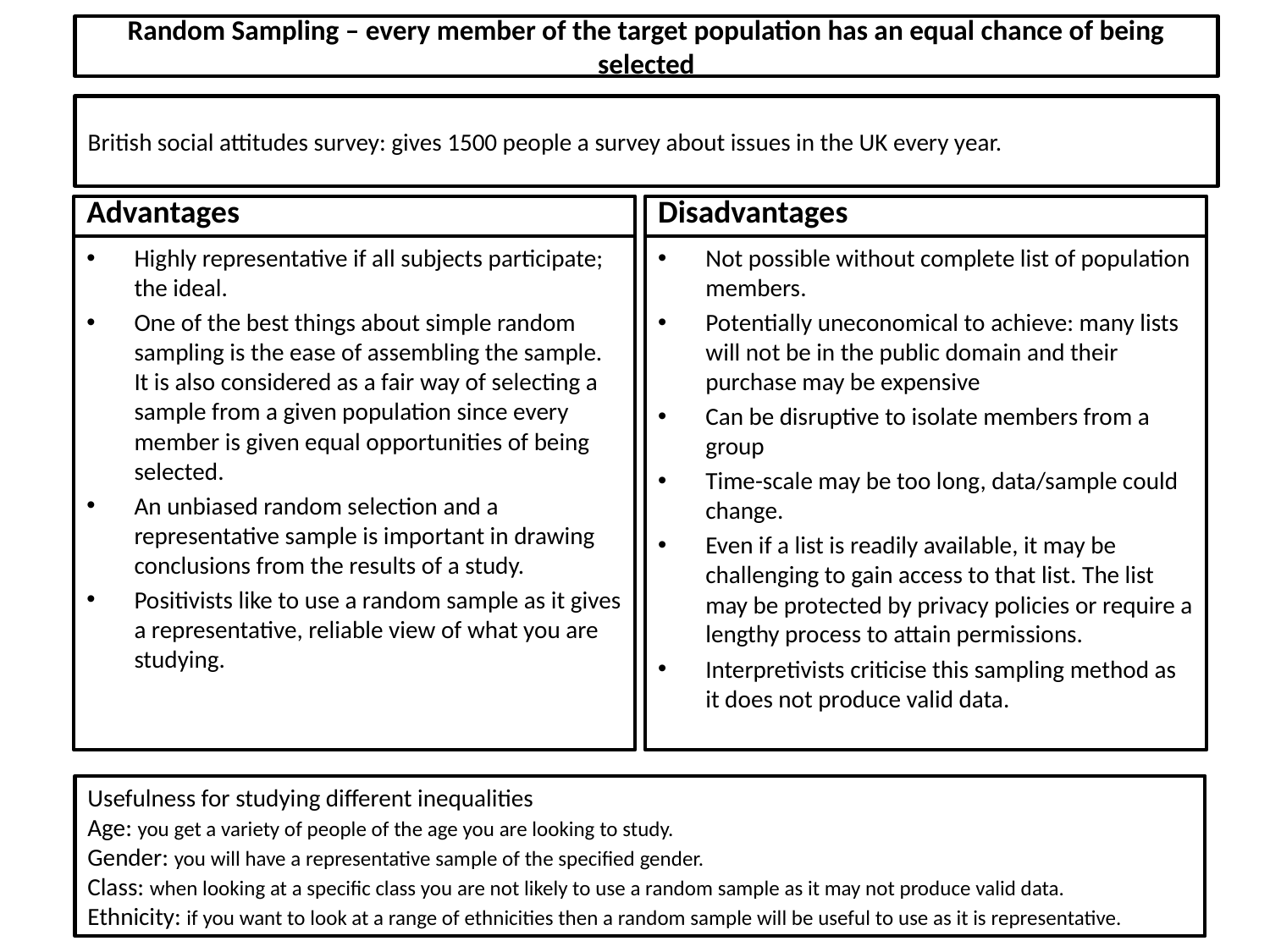

# Random Sampling – every member of the target population has an equal chance of being selected
British social attitudes survey: gives 1500 people a survey about issues in the UK every year.
Advantages
Disadvantages
Highly representative if all subjects participate; the ideal.
One of the best things about simple random sampling is the ease of assembling the sample. It is also considered as a fair way of selecting a sample from a given population since every member is given equal opportunities of being selected.
An unbiased random selection and a representative sample is important in drawing conclusions from the results of a study.
Positivists like to use a random sample as it gives a representative, reliable view of what you are studying.
Not possible without complete list of population members.
Potentially uneconomical to achieve: many lists will not be in the public domain and their purchase may be expensive
Can be disruptive to isolate members from a group
Time-scale may be too long, data/sample could change.
Even if a list is readily available, it may be challenging to gain access to that list. The list may be protected by privacy policies or require a lengthy process to attain permissions.
Interpretivists criticise this sampling method as it does not produce valid data.

Usefulness for studying different inequalities
Age: you get a variety of people of the age you are looking to study.
Gender: you will have a representative sample of the specified gender.
Class: when looking at a specific class you are not likely to use a random sample as it may not produce valid data.
Ethnicity: if you want to look at a range of ethnicities then a random sample will be useful to use as it is representative.